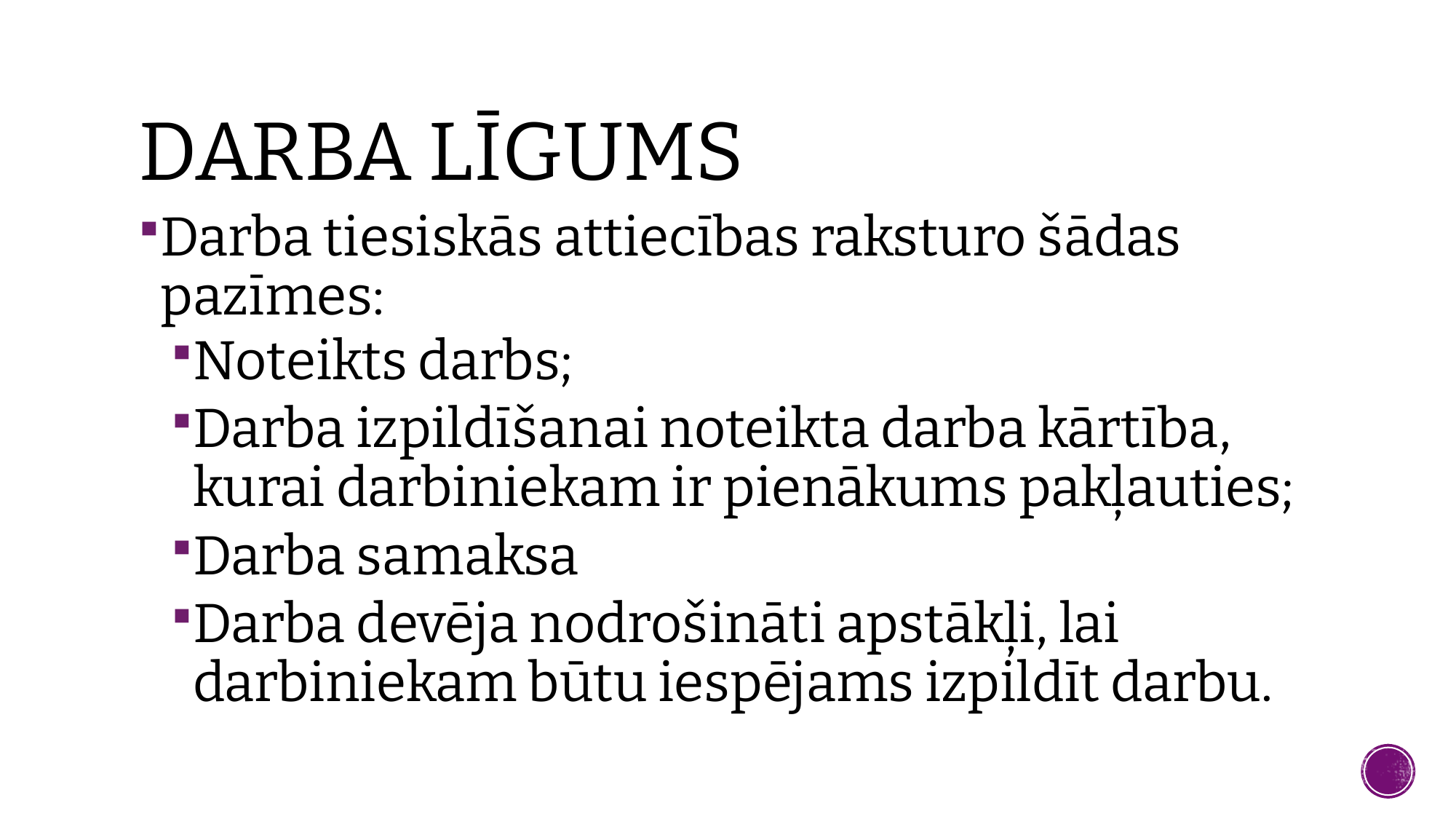

# Darba līgums
Darba tiesiskās attiecības raksturo šādas pazīmes:
Noteikts darbs;
Darba izpildīšanai noteikta darba kārtība, kurai darbiniekam ir pienākums pakļauties;
Darba samaksa
Darba devēja nodrošināti apstākļi, lai darbiniekam būtu iespējams izpildīt darbu.